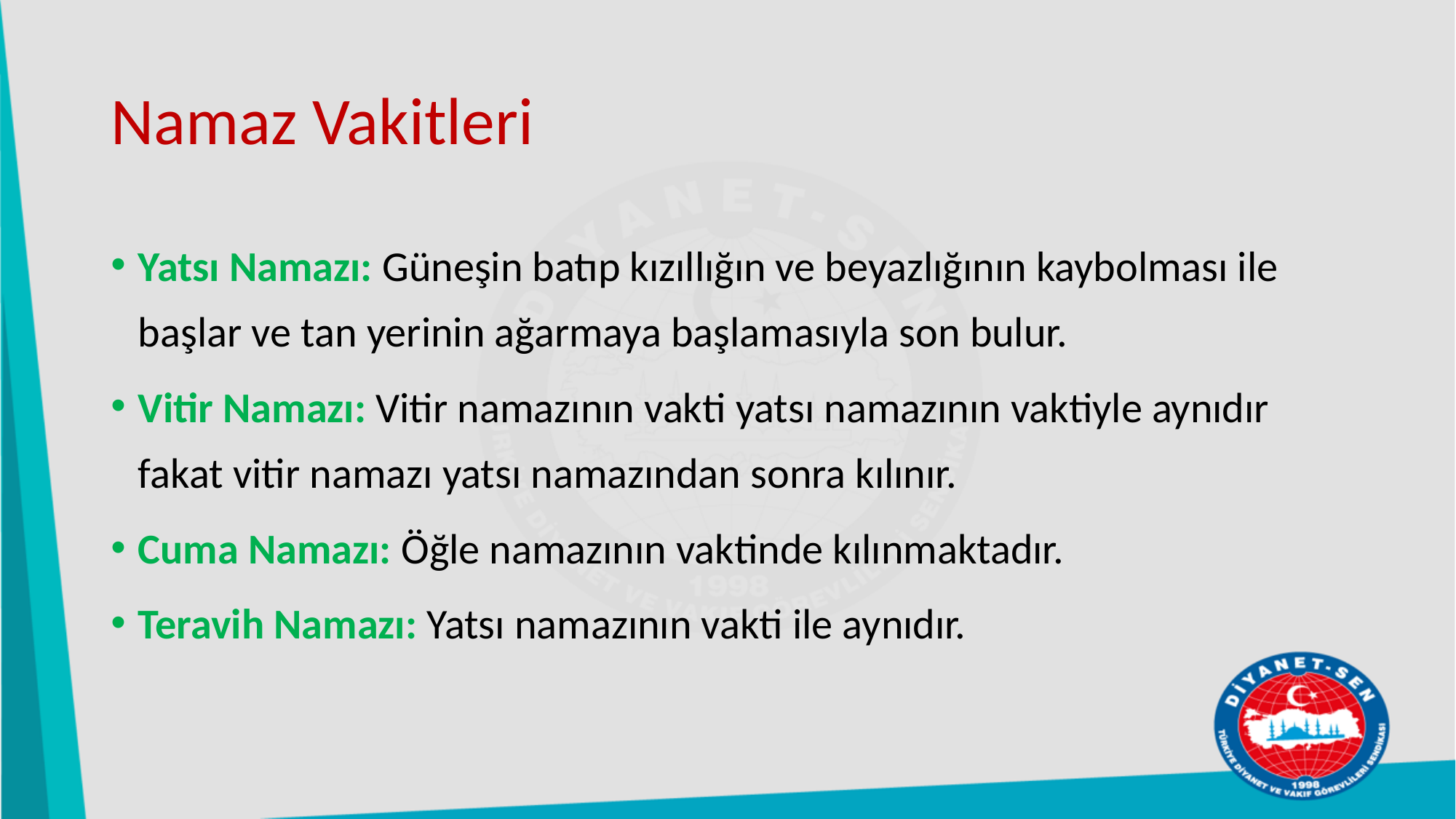

# Namaz Vakitleri
Yatsı Namazı: Güneşin batıp kızıllığın ve beyazlığının kaybolması ile başlar ve tan yerinin ağarmaya başlamasıyla son bulur.
Vitir Namazı: Vitir namazının vakti yatsı namazının vaktiyle aynıdır fakat vitir namazı yatsı namazından sonra kılınır.
Cuma Namazı: Öğle namazının vaktinde kılınmaktadır.
Teravih Namazı: Yatsı namazının vakti ile aynıdır.